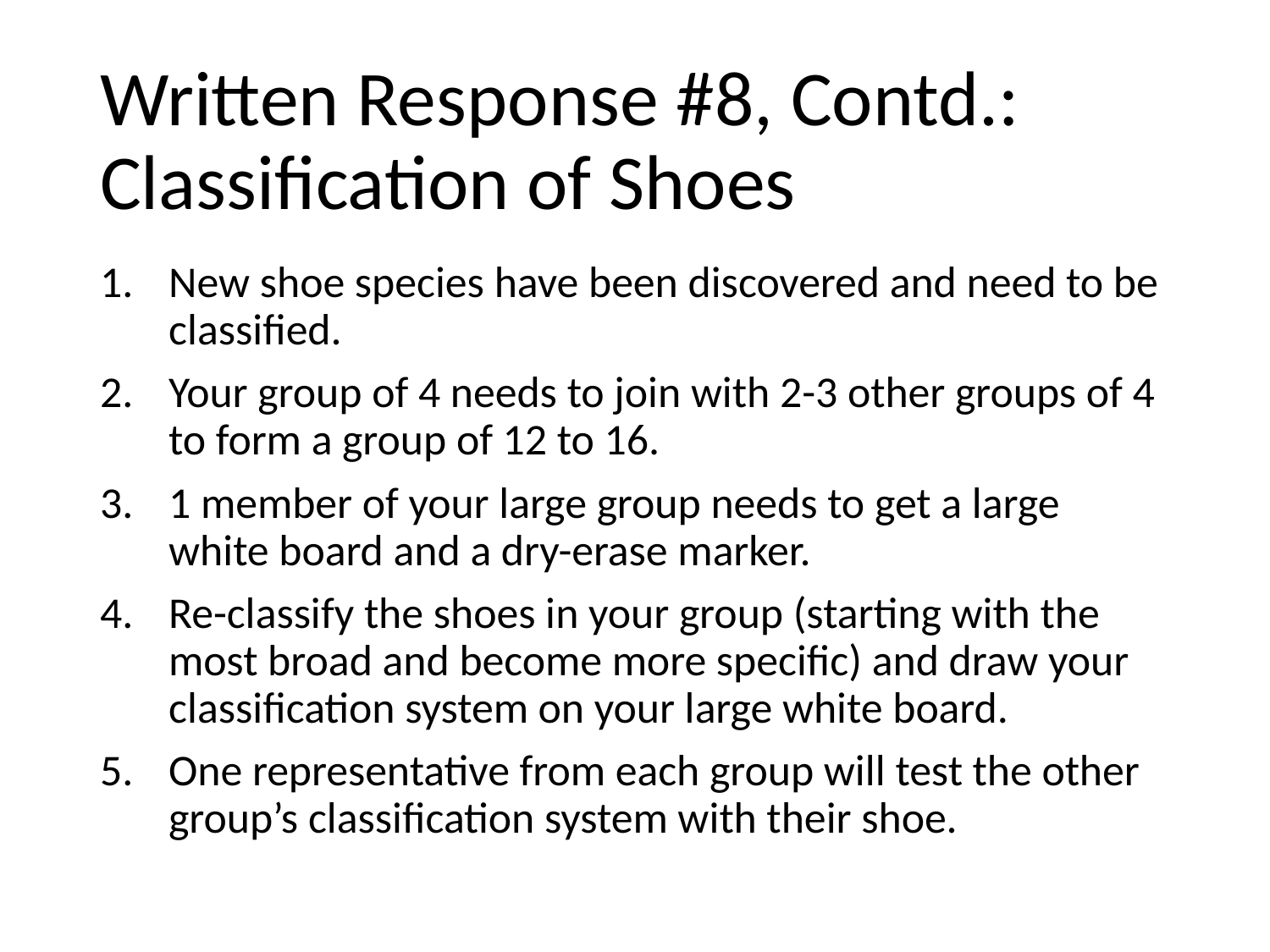

# Written Response #8, Contd.: Classification of Shoes
New shoe species have been discovered and need to be classified.
Your group of 4 needs to join with 2-3 other groups of 4 to form a group of 12 to 16.
1 member of your large group needs to get a large white board and a dry-erase marker.
Re-classify the shoes in your group (starting with the most broad and become more specific) and draw your classification system on your large white board.
One representative from each group will test the other group’s classification system with their shoe.